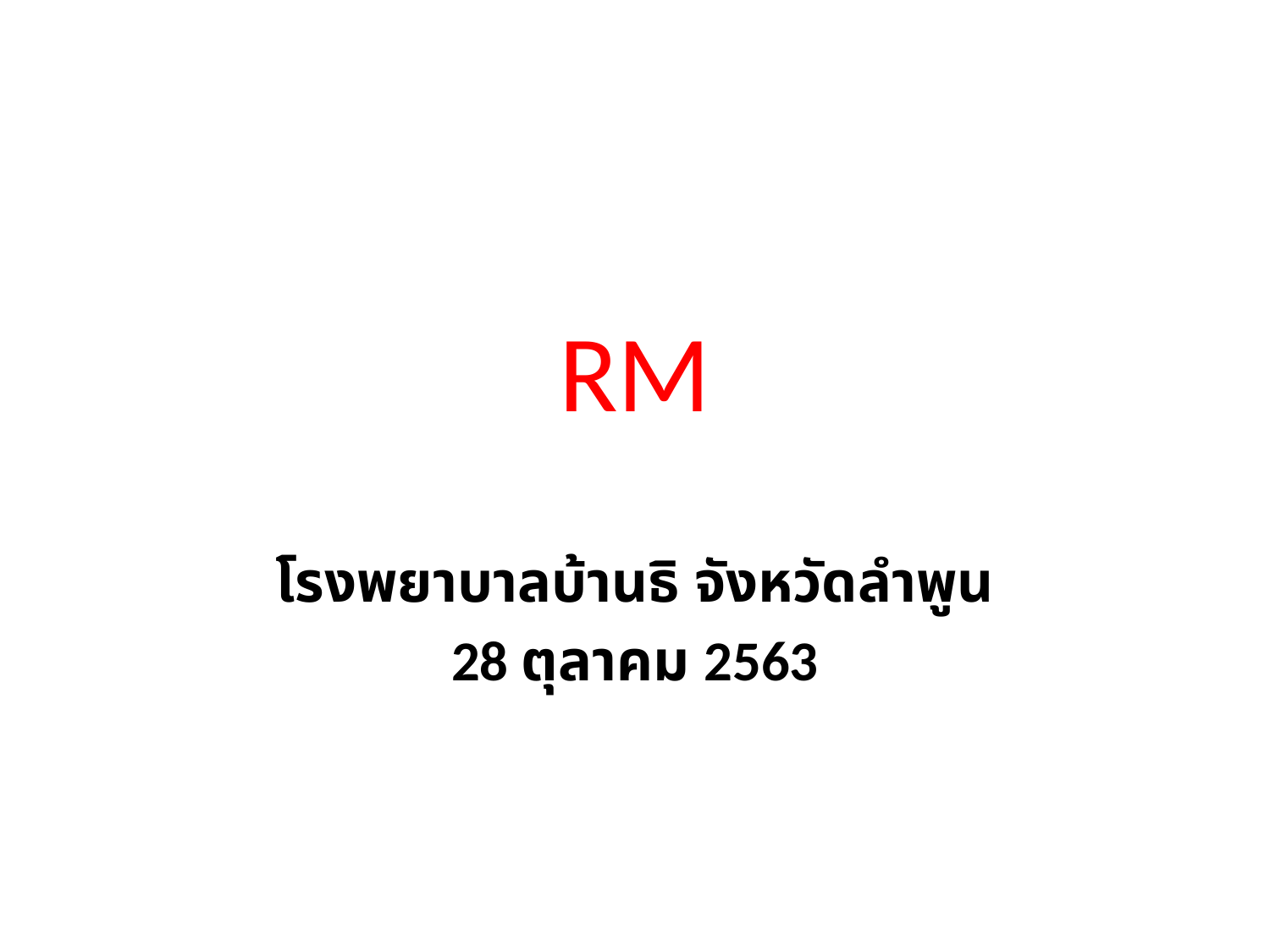

# RM
โรงพยาบาลบ้านธิ จังหวัดลำพูน
28 ตุลาคม 2563